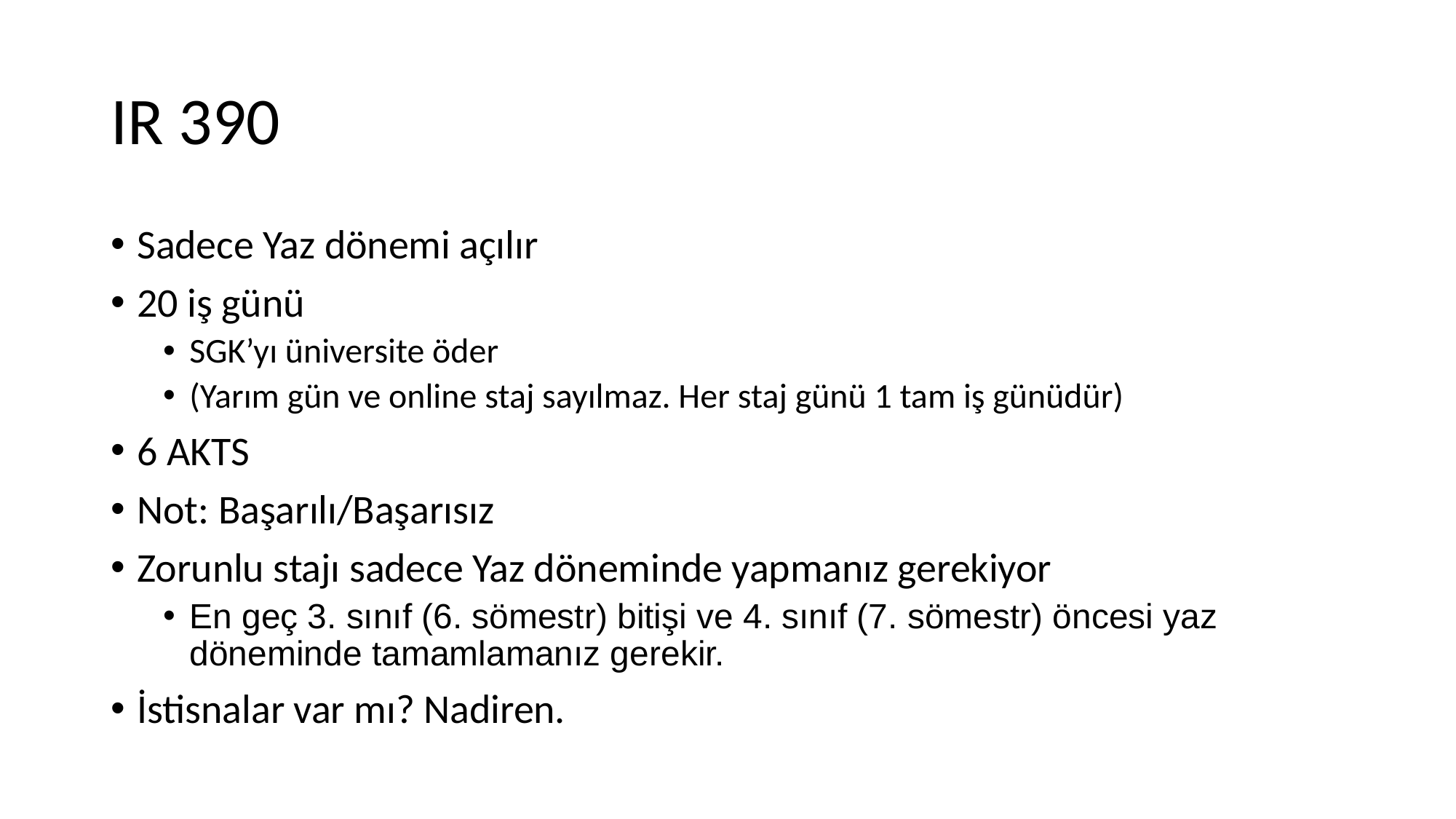

# IR 390
Sadece Yaz dönemi açılır
20 iş günü
SGK’yı üniversite öder
(Yarım gün ve online staj sayılmaz. Her staj günü 1 tam iş günüdür)
6 AKTS
Not: Başarılı/Başarısız
Zorunlu stajı sadece Yaz döneminde yapmanız gerekiyor
En geç 3. sınıf (6. sömestr) bitişi ve 4. sınıf (7. sömestr) öncesi yaz döneminde tamamlamanız gerekir.
İstisnalar var mı? Nadiren.